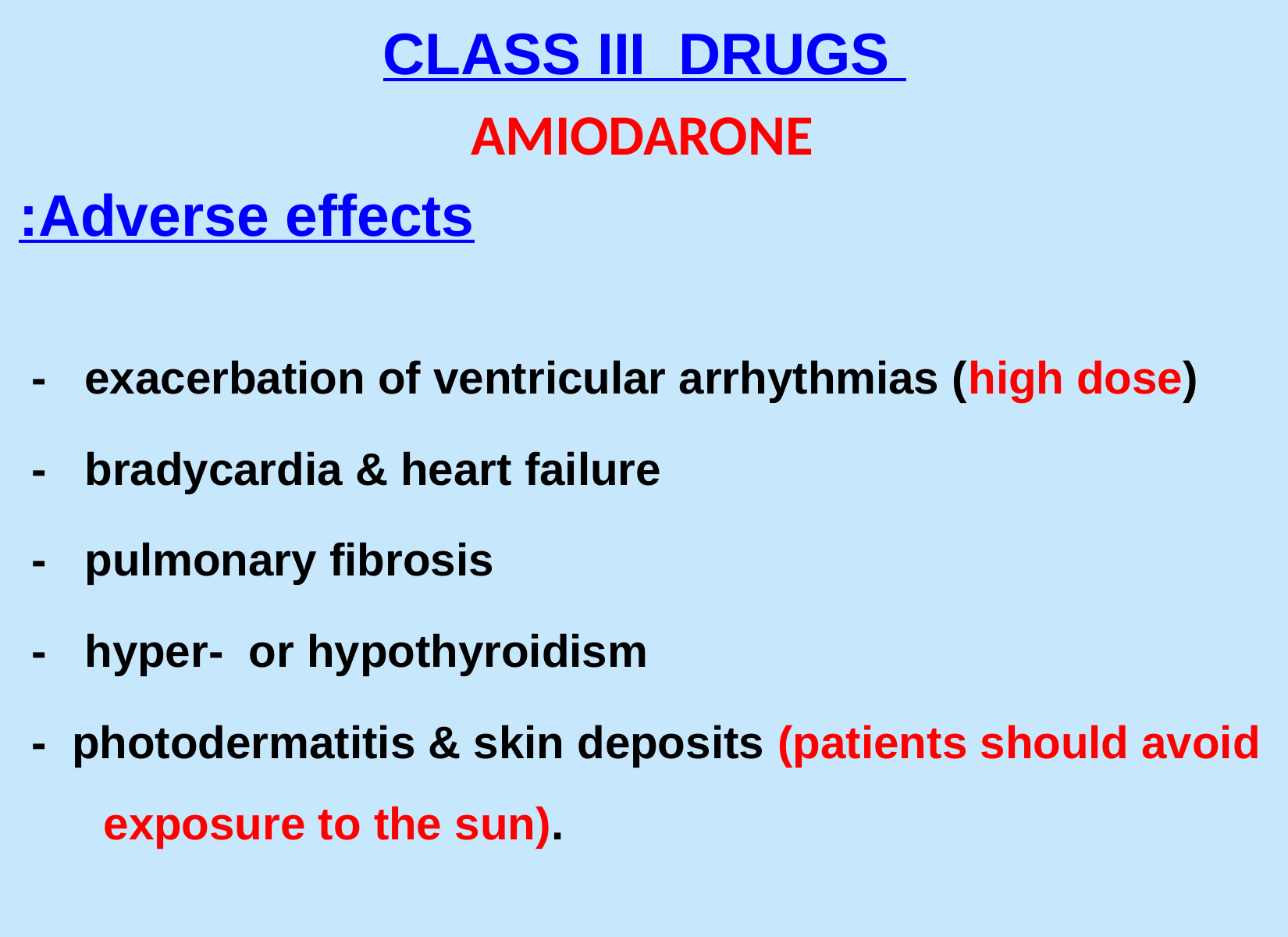

CLASS III  DRUGS
AMIODARONE
Adverse effects:

 -   exacerbation of ventricular arrhythmias (high dose)
 -   bradycardia & heart failure
 -   pulmonary fibrosis
 -   hyper-  or hypothyroidism
 -  photodermatitis & skin deposits (patients should avoid exposure to the sun).

#